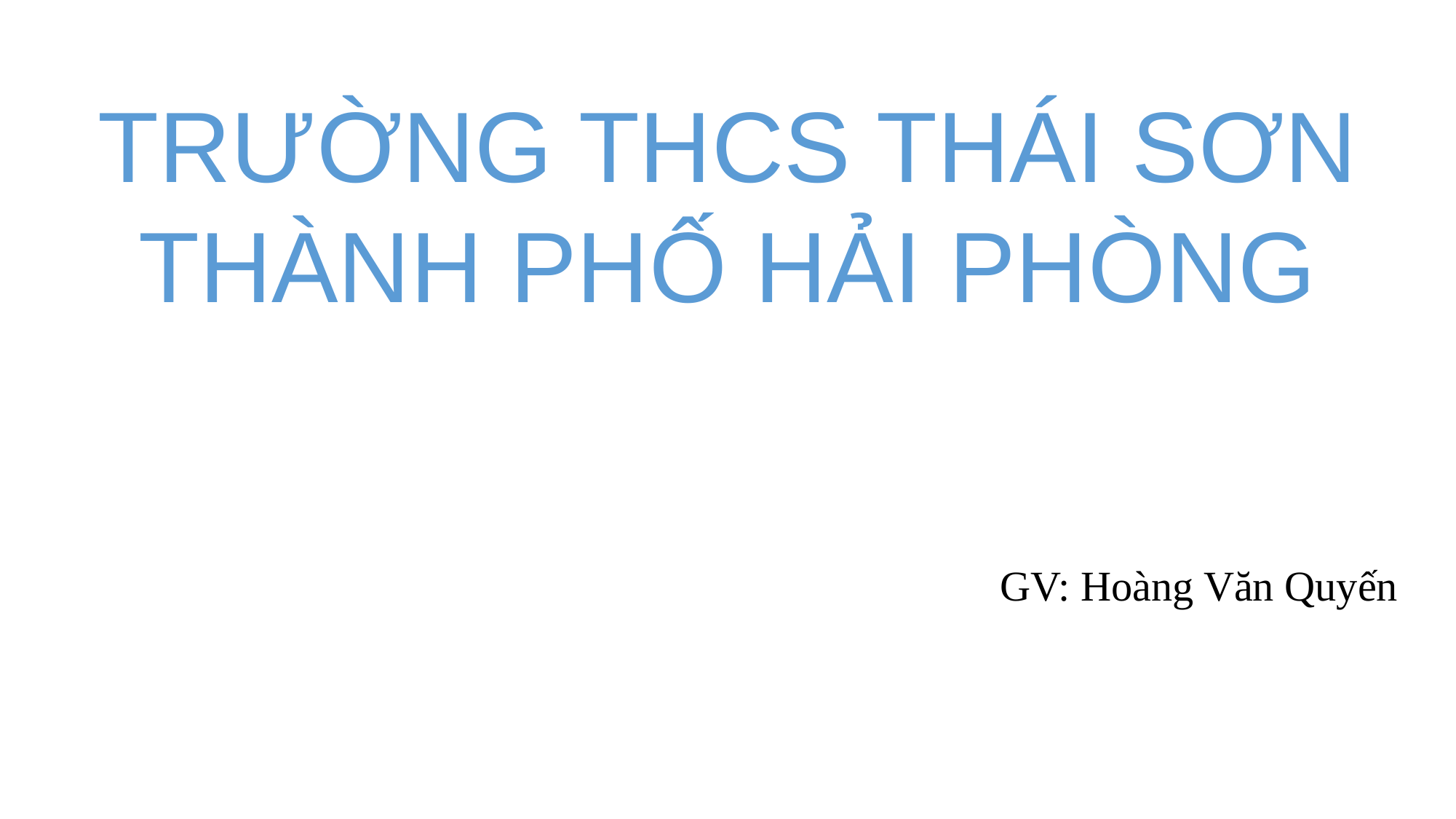

TRƯỜNG THCS THÁI SƠN
THÀNH PHỐ HẢI PHÒNG
GV: Hoàng Văn Quyến